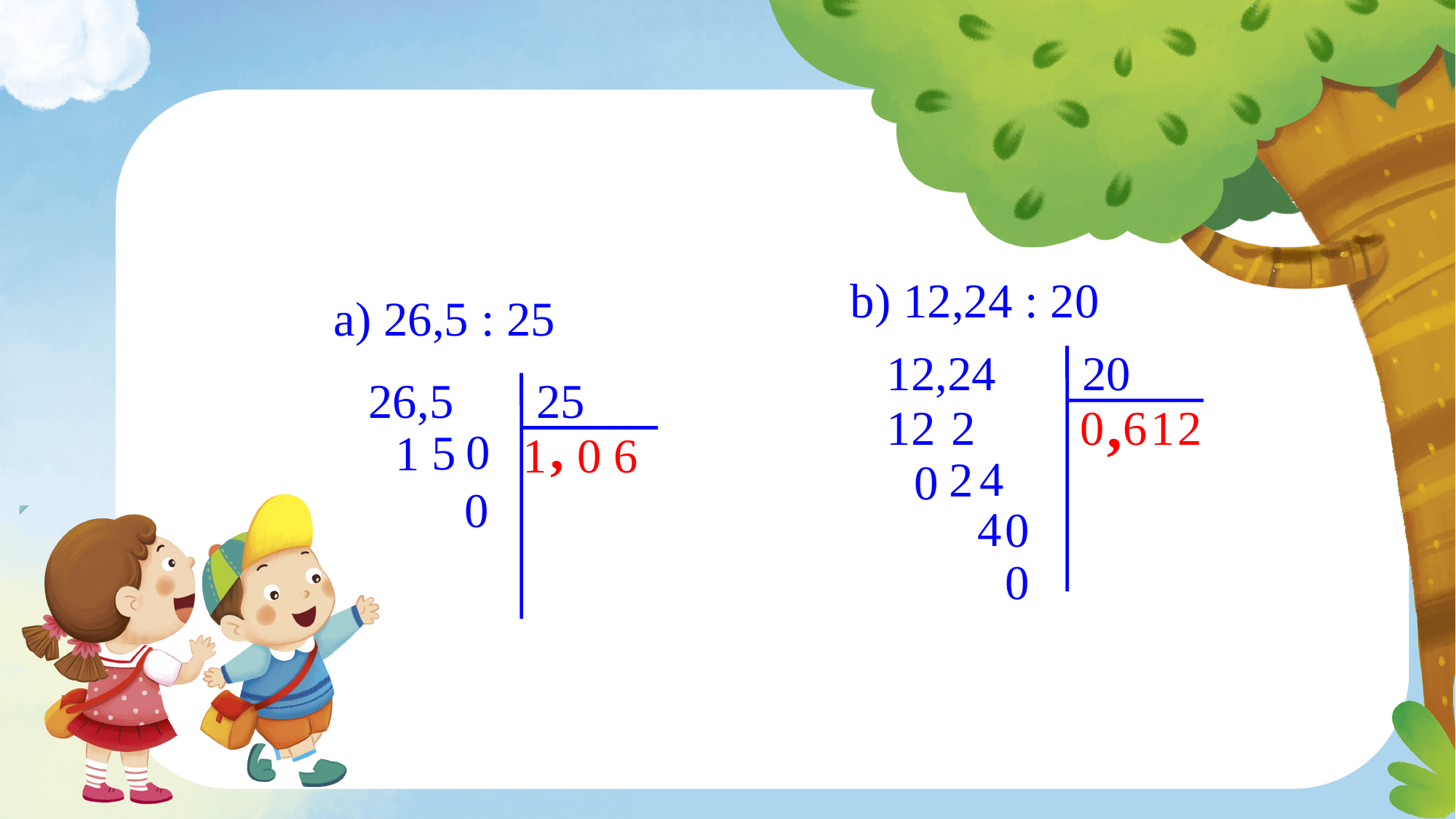

b) 12,24 : 20
a) 26,5 : 25
12,24
20

26,5
25

,
12
2
0
6
1
2

,
0
5
1
1
0
6

4
2
0
0
4
0
0